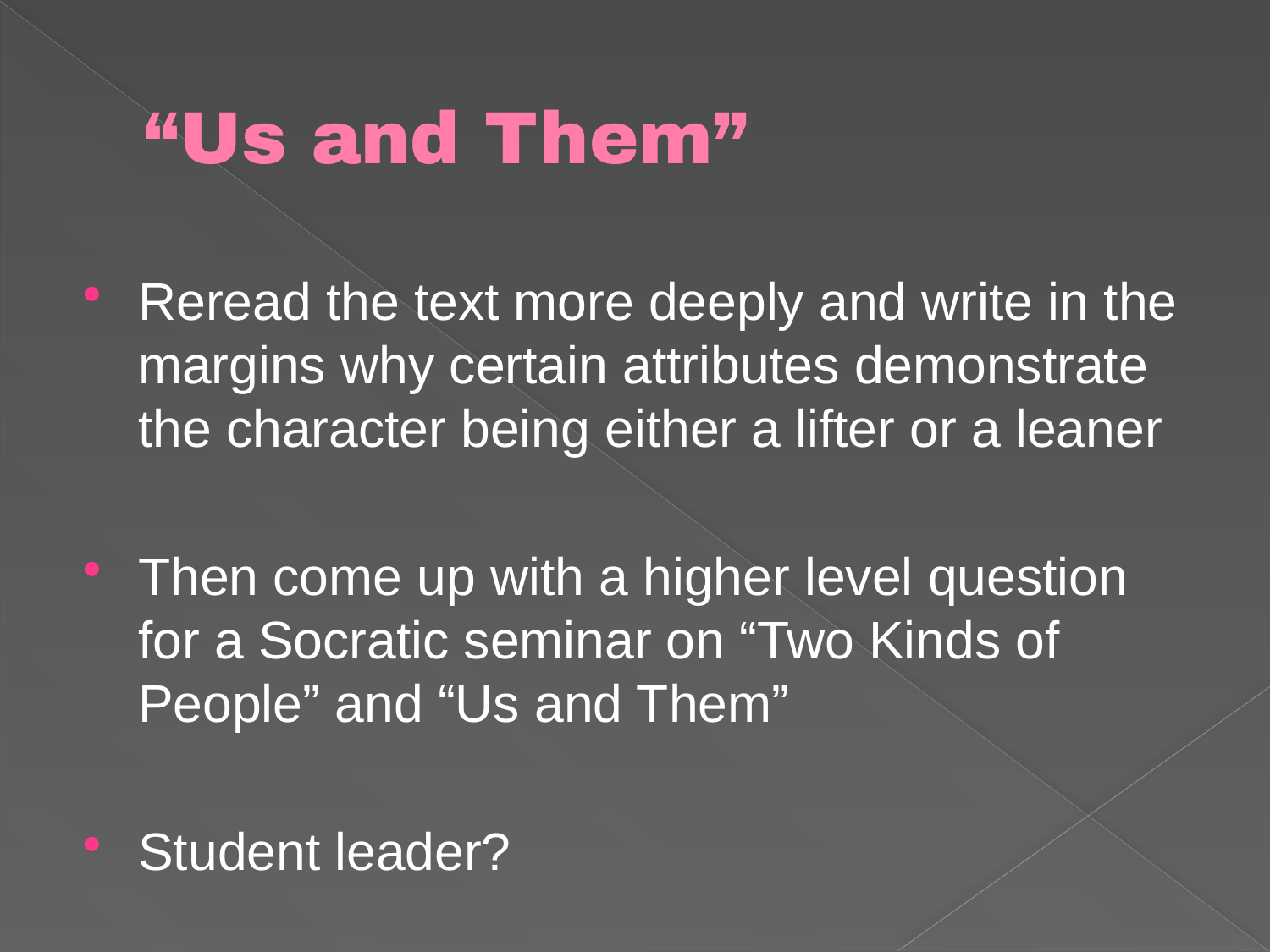

# “Us and Them”
Reread the text more deeply and write in the margins why certain attributes demonstrate the character being either a lifter or a leaner

Then come up with a higher level question for a Socratic seminar on “Two Kinds of People” and “Us and Them”

Student leader?